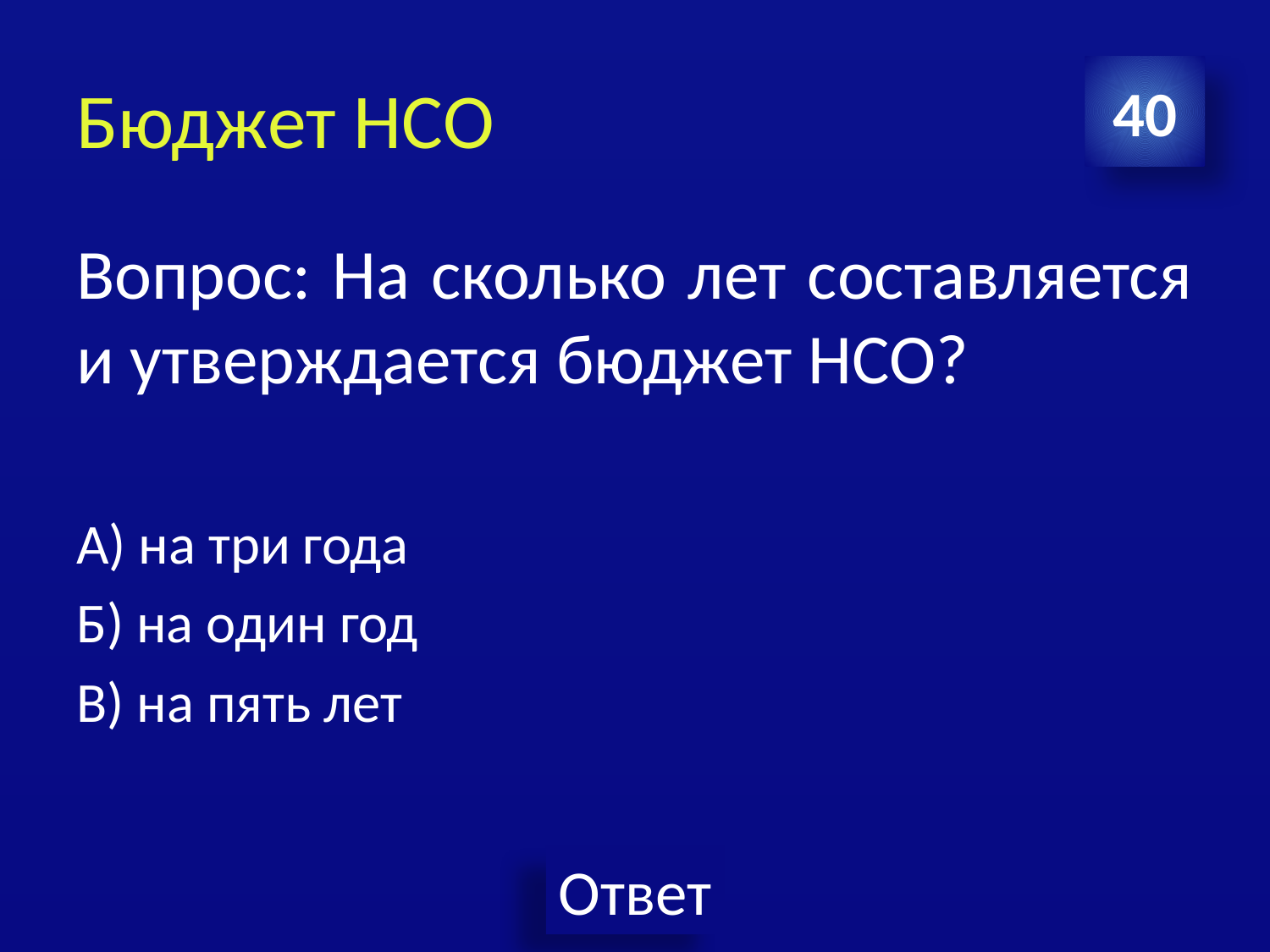

# Бюджет НСО
40
Вопрос: На сколько лет составляется и утверждается бюджет НСО?

А) на три года
Б) на один год
В) на пять лет